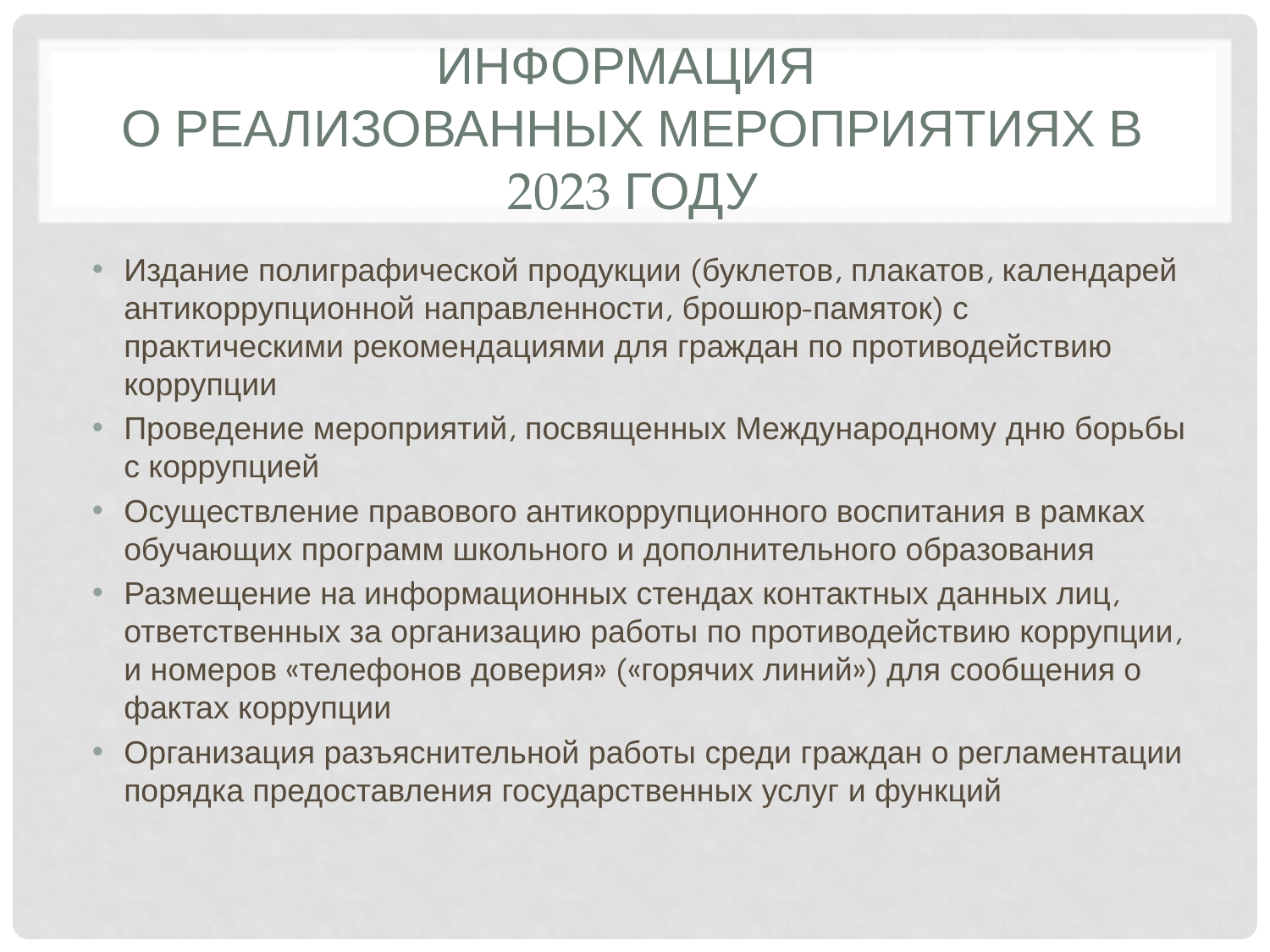

# Информация о реализованных мероприятиях в 2023 году
Издание полиграфической продукции (буклетов, плакатов, календарей антикоррупционной направленности, брошюр-памяток) с практическими рекомендациями для граждан по противодействию коррупции
Проведение мероприятий, посвященных Международному дню борьбы с коррупцией
Осуществление правового антикоррупционного воспитания в рамках обучающих программ школьного и дополнительного образования
Размещение на информационных стендах контактных данных лиц, ответственных за организацию работы по противодействию коррупции, и номеров «телефонов доверия» («горячих линий») для сообщения о фактах коррупции
Организация разъяснительной работы среди граждан о регламентации порядка предоставления государственных услуг и функций